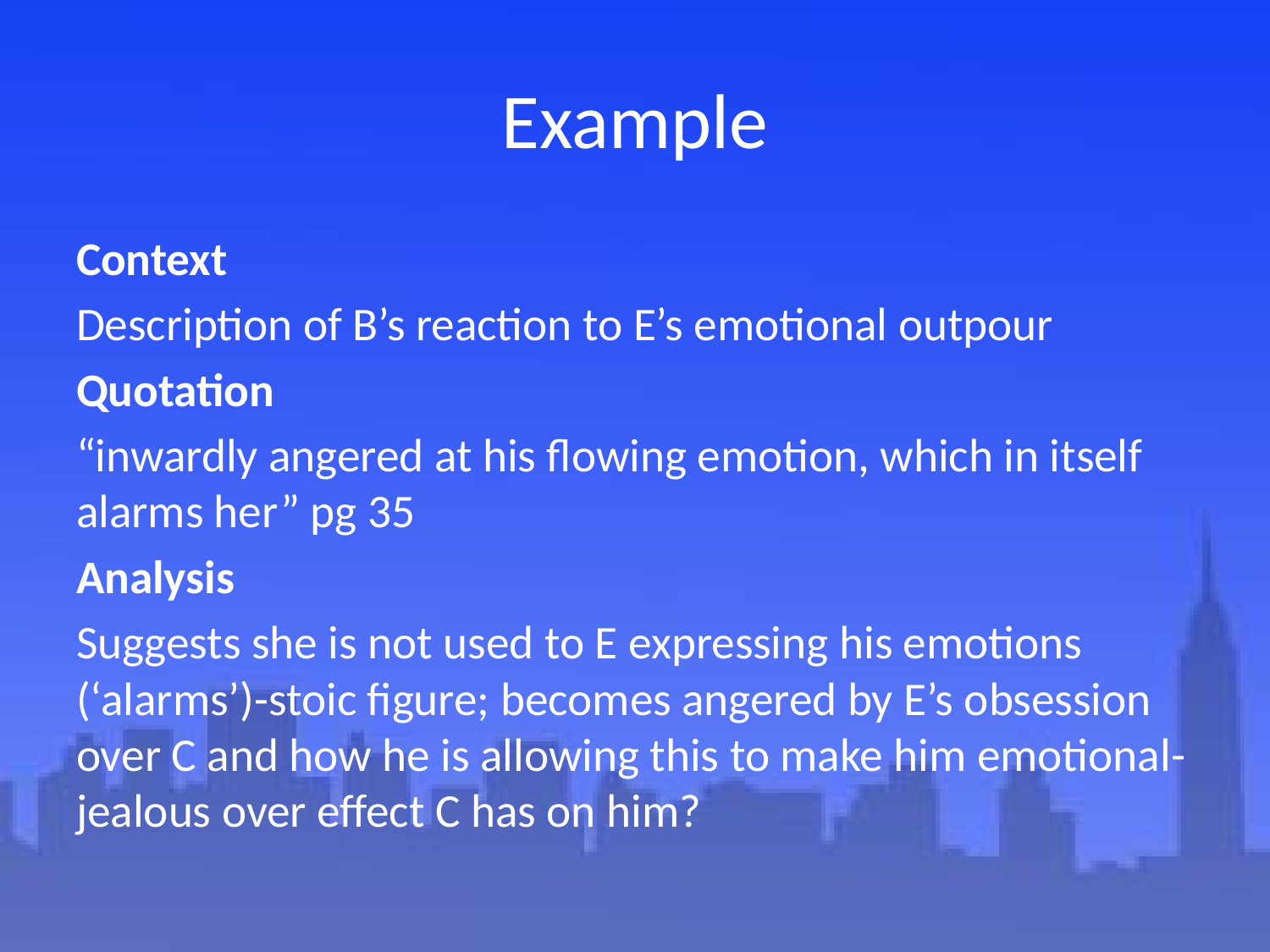

# Example
Context
Description of B’s reaction to E’s emotional outpour
Quotation
“inwardly angered at his flowing emotion, which in itself alarms her” pg 35
Analysis
Suggests she is not used to E expressing his emotions (‘alarms’)-stoic figure; becomes angered by E’s obsession over C and how he is allowing this to make him emotional-jealous over effect C has on him?